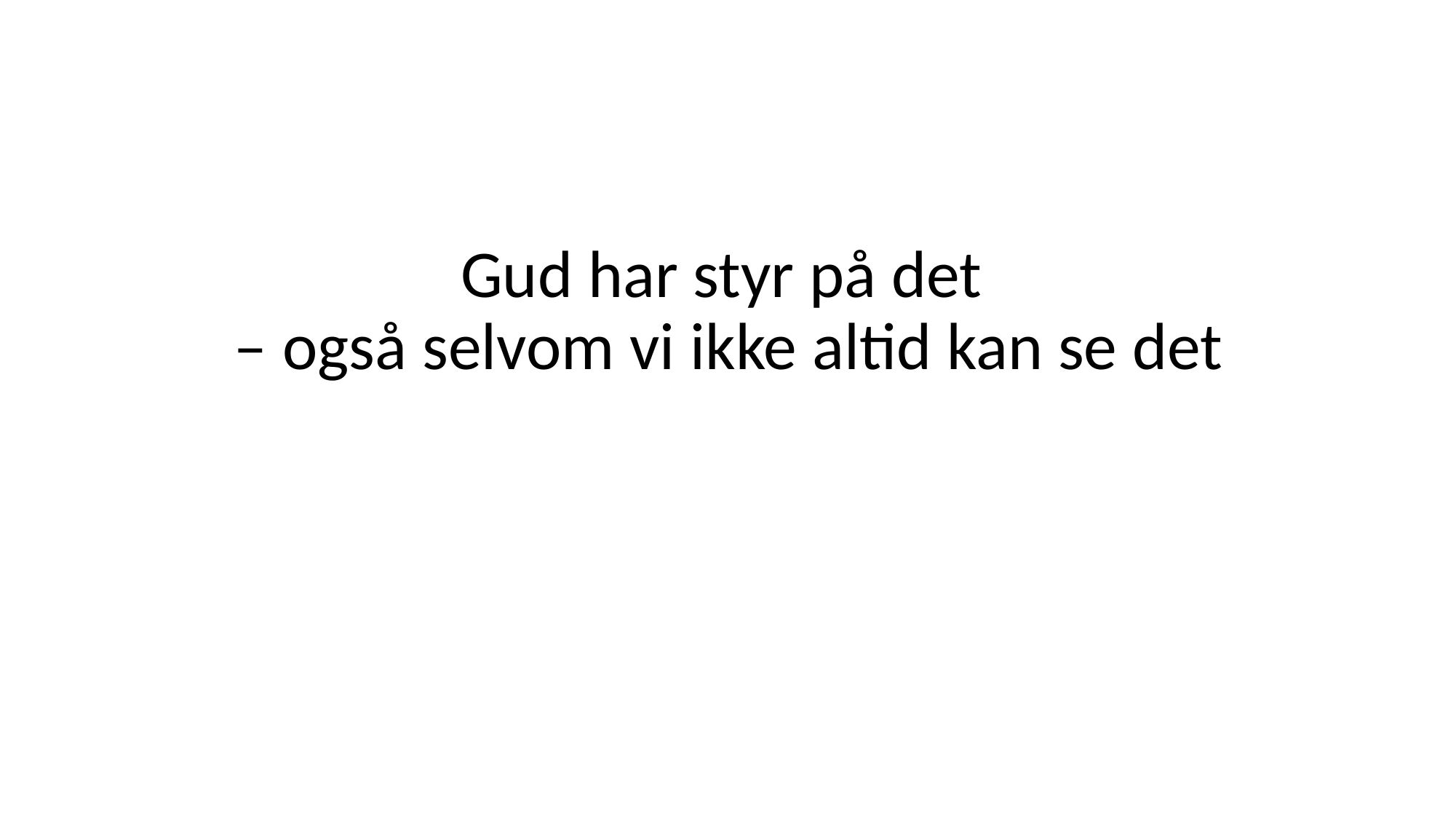

# Gud har styr på det – også selvom vi ikke altid kan se det